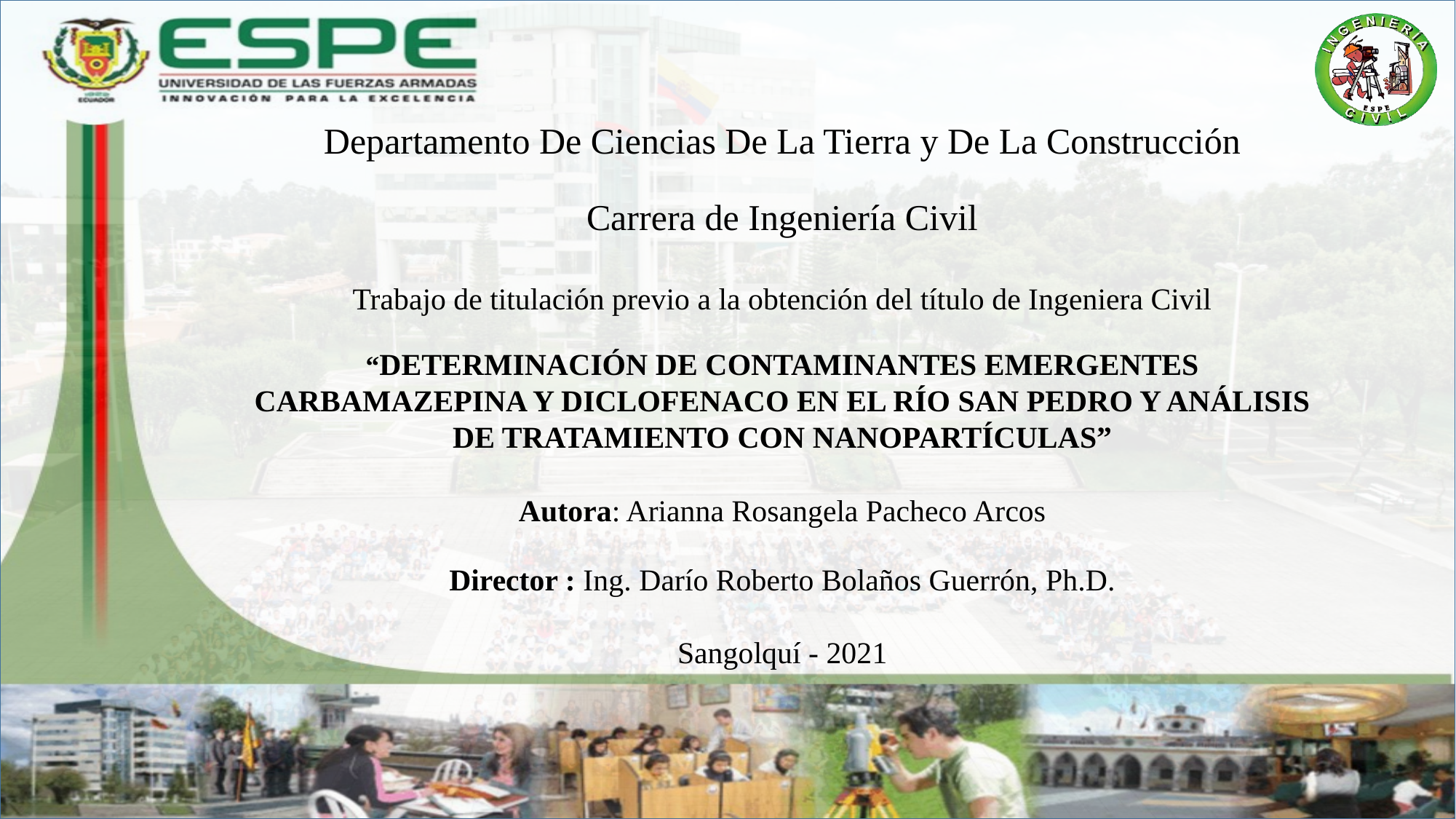

Departamento De Ciencias De La Tierra y De La Construcción

Carrera de Ingeniería Civil

Trabajo de titulación previo a la obtención del título de Ingeniera Civil

“DETERMINACIÓN DE CONTAMINANTES EMERGENTES CARBAMAZEPINA Y DICLOFENACO EN EL RÍO SAN PEDRO Y ANÁLISIS DE TRATAMIENTO CON NANOPARTÍCULAS”

Autora: Arianna Rosangela Pacheco Arcos

Director : Ing. Darío Roberto Bolaños Guerrón, Ph.D.

Sangolquí - 2021